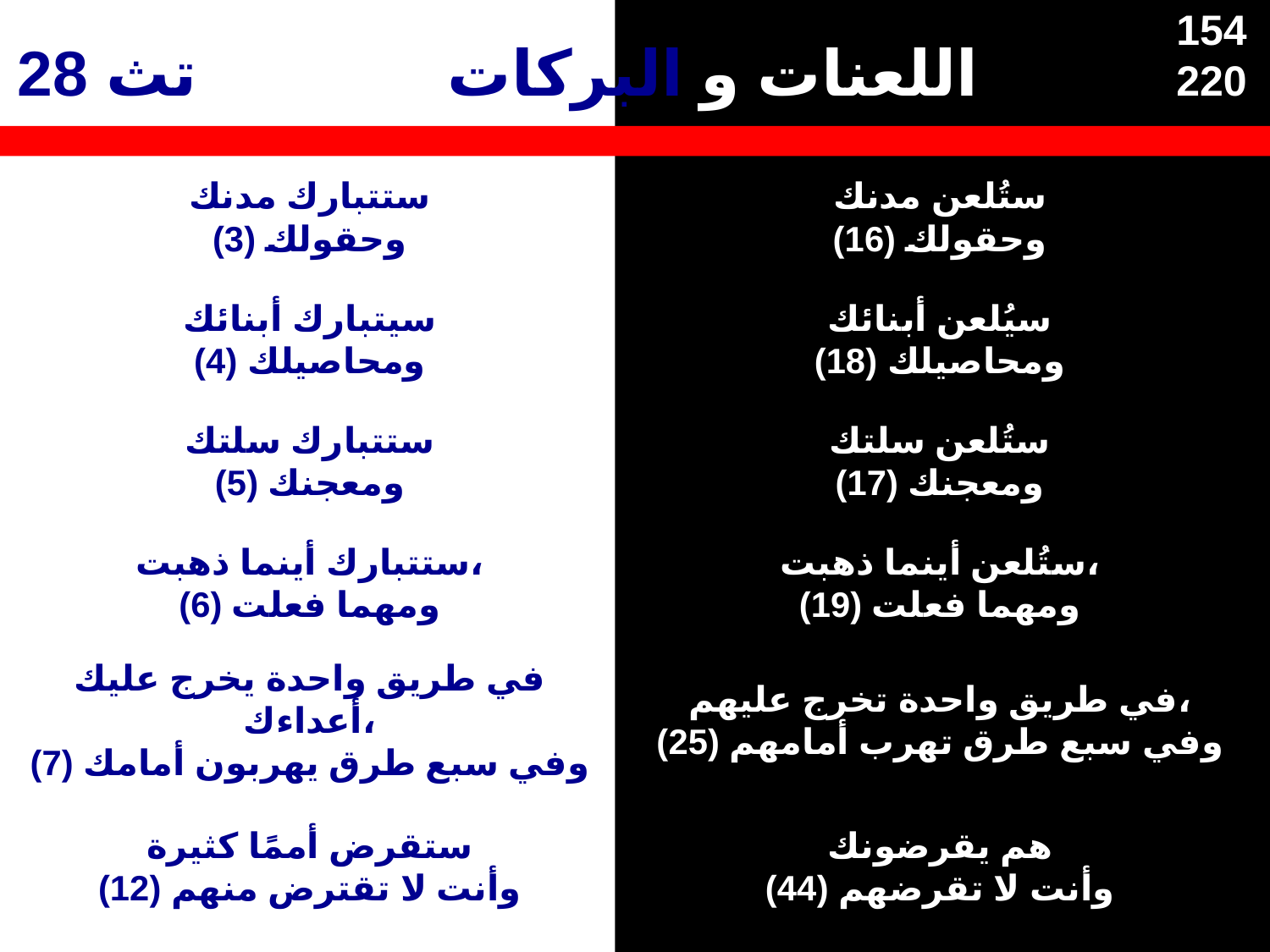

154
220
# اللعنات و البركات
تث 28

ستتبارك مدنك
وحقولك (3)
ستُلعن مدنك
وحقولك (16)
سيتبارك أبنائك
ومحاصيلك (4)
سيُلعن أبنائك
ومحاصيلك (18)
ستتبارك سلتك
ومعجنك (5)
ستُلعن سلتك
ومعجنك (17)
ستتبارك أينما ذهبت،
ومهما فعلت (6)
ستُلعن أينما ذهبت،
ومهما فعلت (19)
في طريق واحدة يخرج عليك أعداءك،
وفي سبع طرق يهربون أمامك (7)
في طريق واحدة تخرج عليهم،
وفي سبع طرق تهرب أمامهم (25)
ستقرض أممًا كثيرة
وأنت لا تقترض منهم (12)
هم يقرضونك
وأنت لا تقرضهم (44)